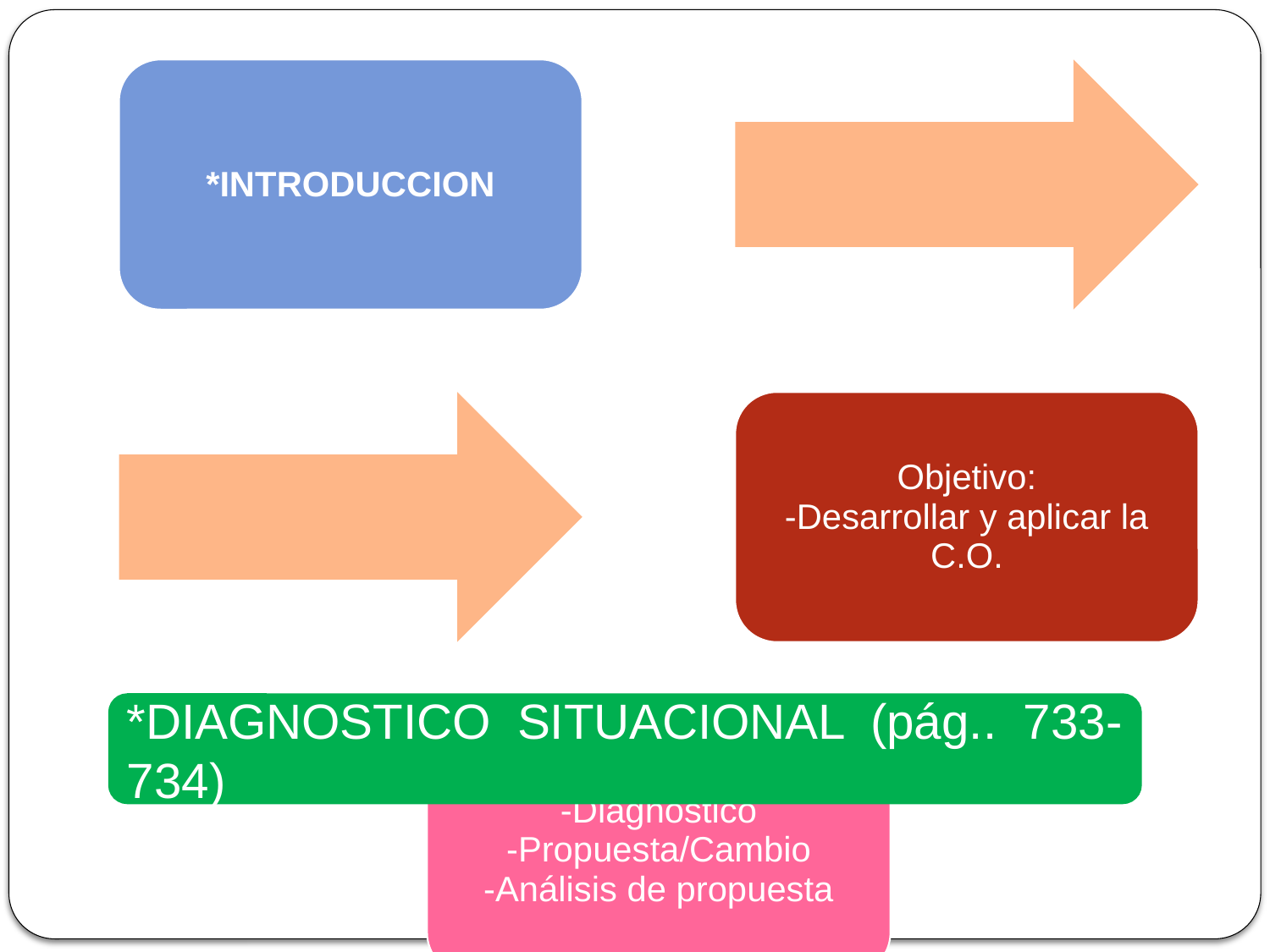

*INTRODUCCION
Objetivo:
-Desarrollar y aplicar la C.O.
-Diagnóstico
-Propuesta/Cambio
-Análisis de propuesta
*DIAGNOSTICO SITUACIONAL (pág.. 733-734)